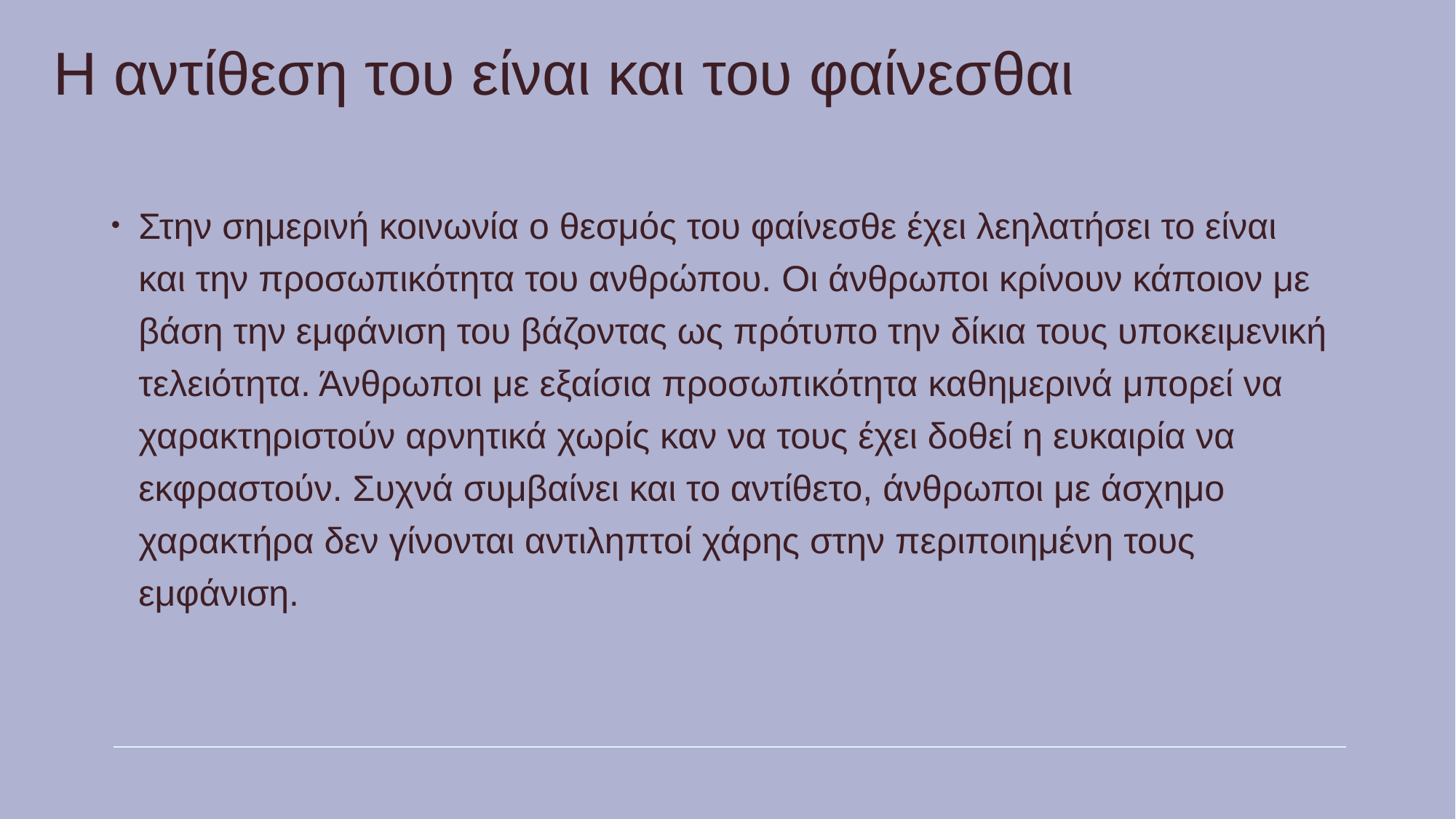

# Η αντίθεση του είναι και του φαίνεσθαι
Στην σημερινή κοινωνία ο θεσμός του φαίνεσθε έχει λεηλατήσει το είναι και την προσωπικότητα του ανθρώπου. Οι άνθρωποι κρίνουν κάποιον με βάση την εμφάνιση του βάζοντας ως πρότυπο την δίκια τους υποκειμενική τελειότητα. Άνθρωποι με εξαίσια προσωπικότητα καθημερινά μπορεί να χαρακτηριστούν αρνητικά χωρίς καν να τους έχει δοθεί η ευκαιρία να εκφραστούν. Συχνά συμβαίνει και το αντίθετο, άνθρωποι με άσχημο χαρακτήρα δεν γίνονται αντιληπτοί χάρης στην περιποιημένη τους εμφάνιση.